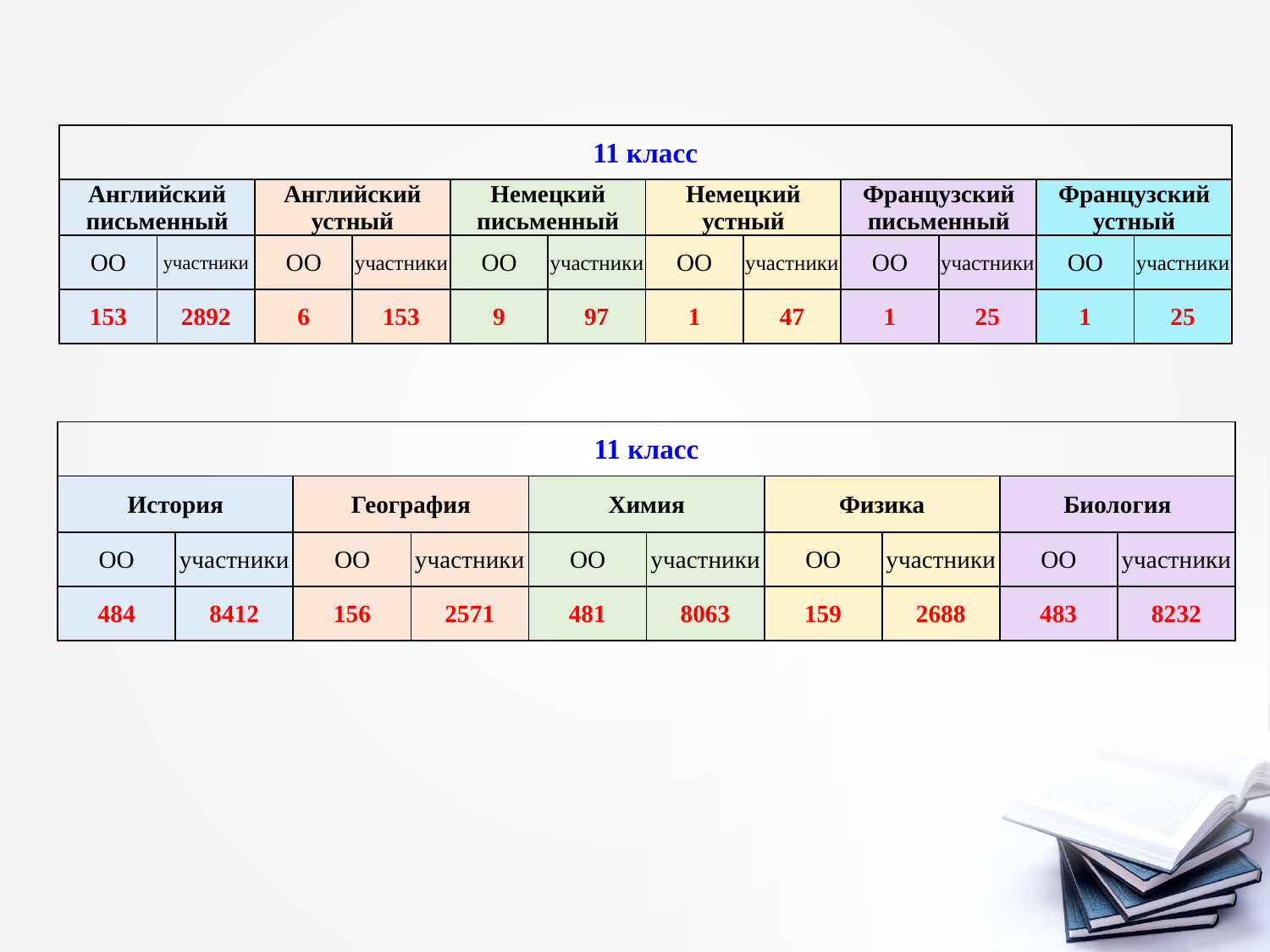

| 11 класс |  |  |  |  |  |  |  |  |  |  |  |
| --- | --- | --- | --- | --- | --- | --- | --- | --- | --- | --- | --- |
| Английский письменный |  | Английский устный |  | Немецкий письменный |  | Немецкий устный |  | Французский письменный |  | Французский устный |  |
| ОО | участники | ОО | участники | ОО | участники | ОО | участники | ОО | участники | ОО | участники |
| 153 | 2892 | 6 | 153 | 9 | 97 | 1 | 47 | 1 | 25 | 1 | 25 |
| 11 класс |  |  |  |  |  |  |  |  |  |
| --- | --- | --- | --- | --- | --- | --- | --- | --- | --- |
| История |  | География |  | Химия |  | Физика |  | Биология |  |
| ОО | участники | ОО | участники | ОО | участники | ОО | участники | ОО | участники |
| 484 | 8412 | 156 | 2571 | 481 | 8063 | 159 | 2688 | 483 | 8232 |